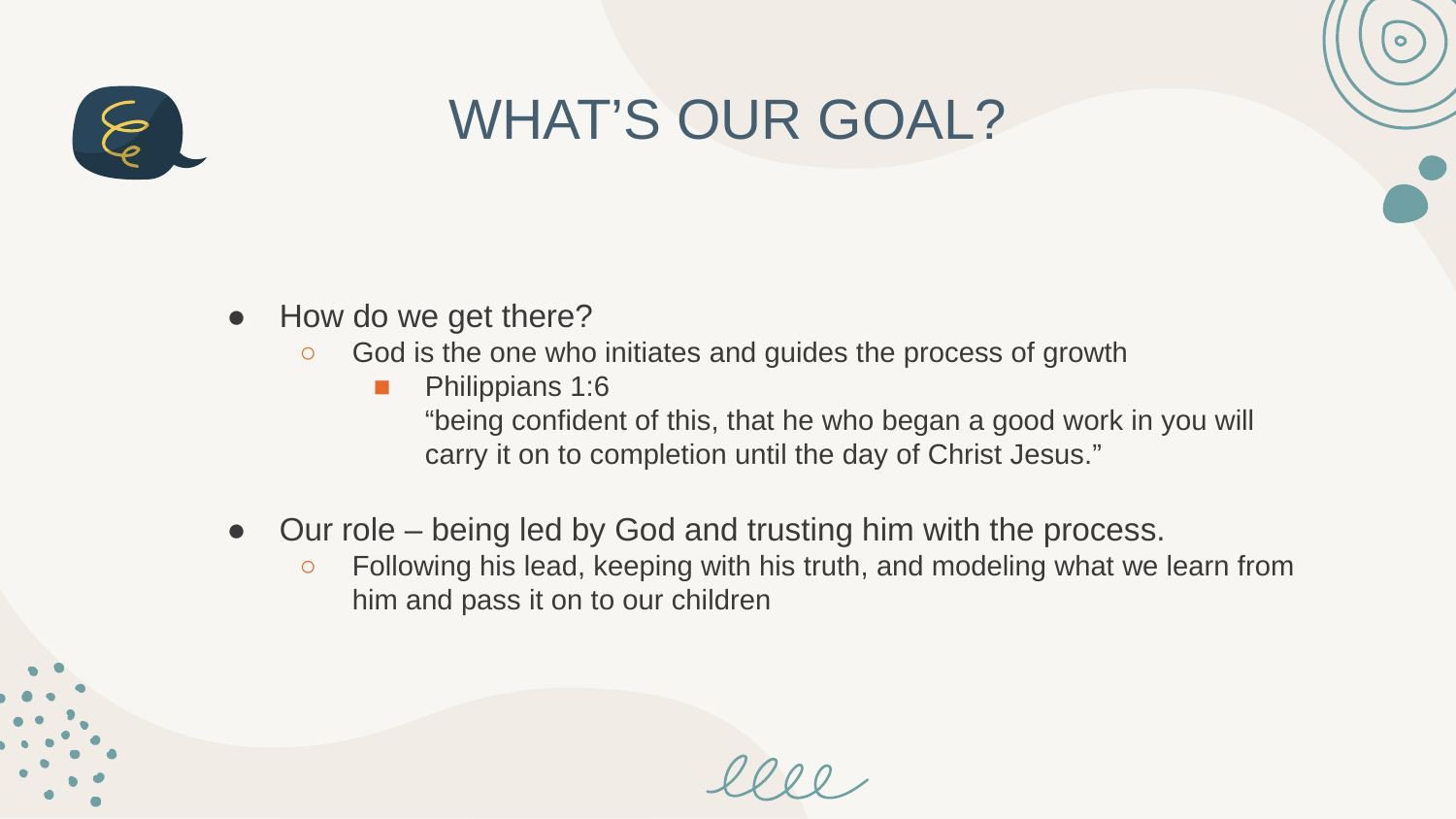

# WHAT’S OUR GOAL?

How do we get there?
God is the one who initiates and guides the process of growth
Philippians 1:6
“being confident of this, that he who began a good work in you will carry it on to completion until the day of Christ Jesus.”

Our role – being led by God and trusting him with the process.
Following his lead, keeping with his truth, and modeling what we learn from him and pass it on to our children